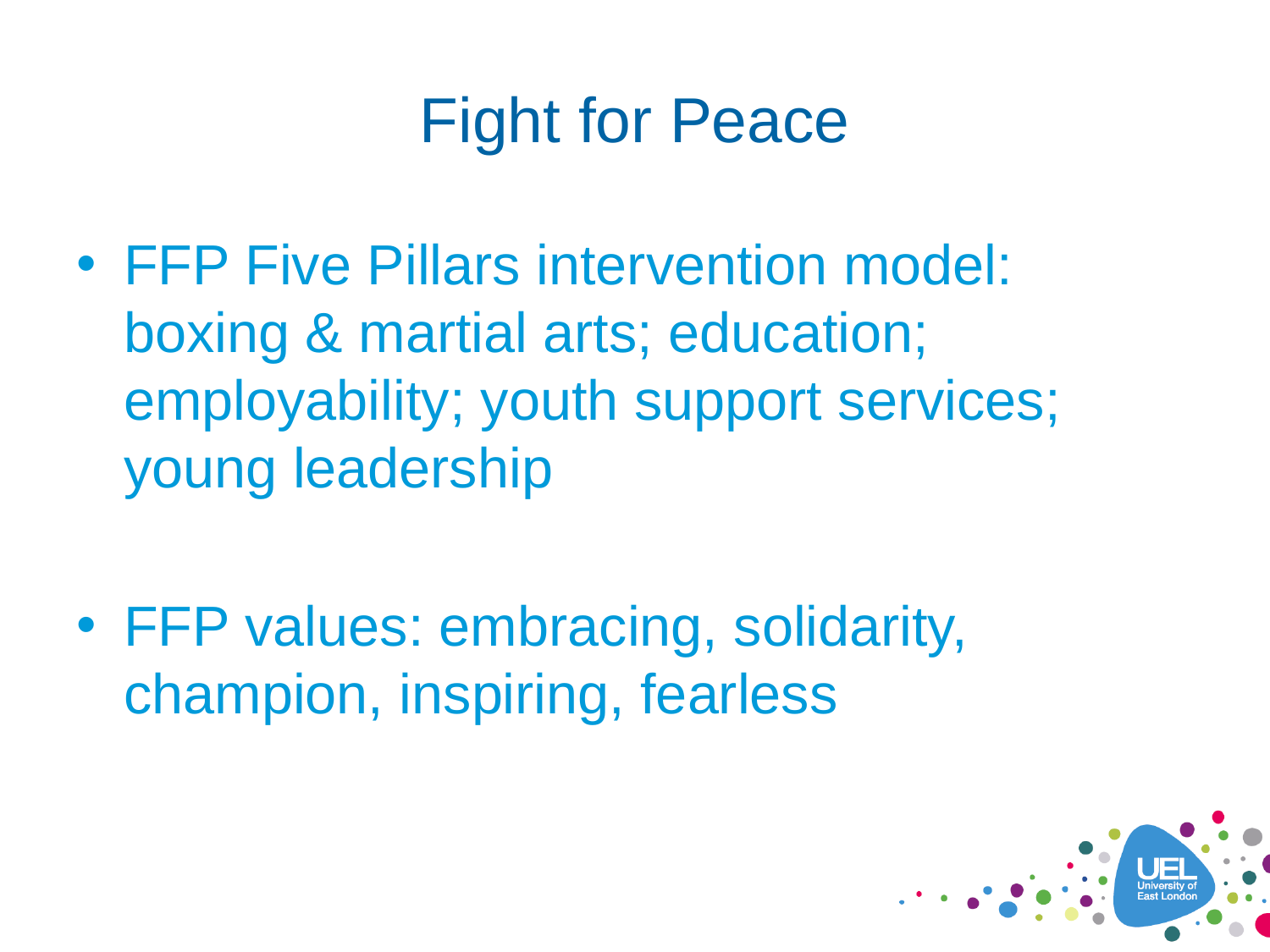

# Fight for Peace
FFP Five Pillars intervention model: boxing & martial arts; education; employability; youth support services; young leadership

FFP values: embracing, solidarity, champion, inspiring, fearless